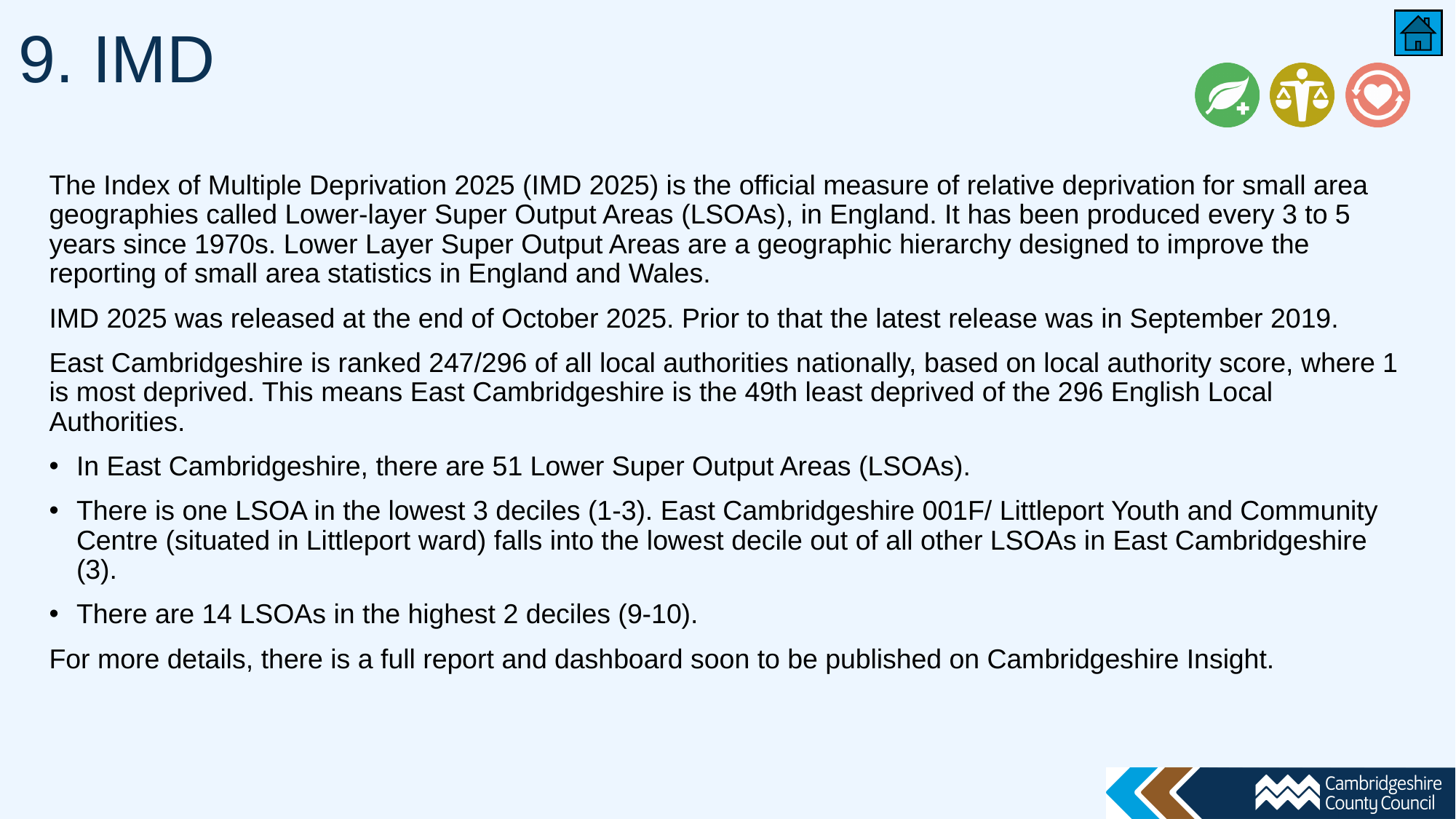

# 9. IMD
The Index of Multiple Deprivation 2025 (IMD 2025) is the official measure of relative deprivation for small area geographies called Lower-layer Super Output Areas (LSOAs), in England. It has been produced every 3 to 5 years since 1970s. Lower Layer Super Output Areas are a geographic hierarchy designed to improve the reporting of small area statistics in England and Wales.
IMD 2025 was released at the end of October 2025. Prior to that the latest release was in September 2019.
East Cambridgeshire is ranked 247/296 of all local authorities nationally, based on local authority score, where 1 is most deprived. This means East Cambridgeshire is the 49th least deprived of the 296 English Local Authorities.
In East Cambridgeshire, there are 51 Lower Super Output Areas (LSOAs).
There is one LSOA in the lowest 3 deciles (1-3). East Cambridgeshire 001F/ Littleport Youth and Community Centre (situated in Littleport ward) falls into the lowest decile out of all other LSOAs in East Cambridgeshire (3).
There are 14 LSOAs in the highest 2 deciles (9-10).
For more details, there is a full report and dashboard soon to be published on Cambridgeshire Insight.